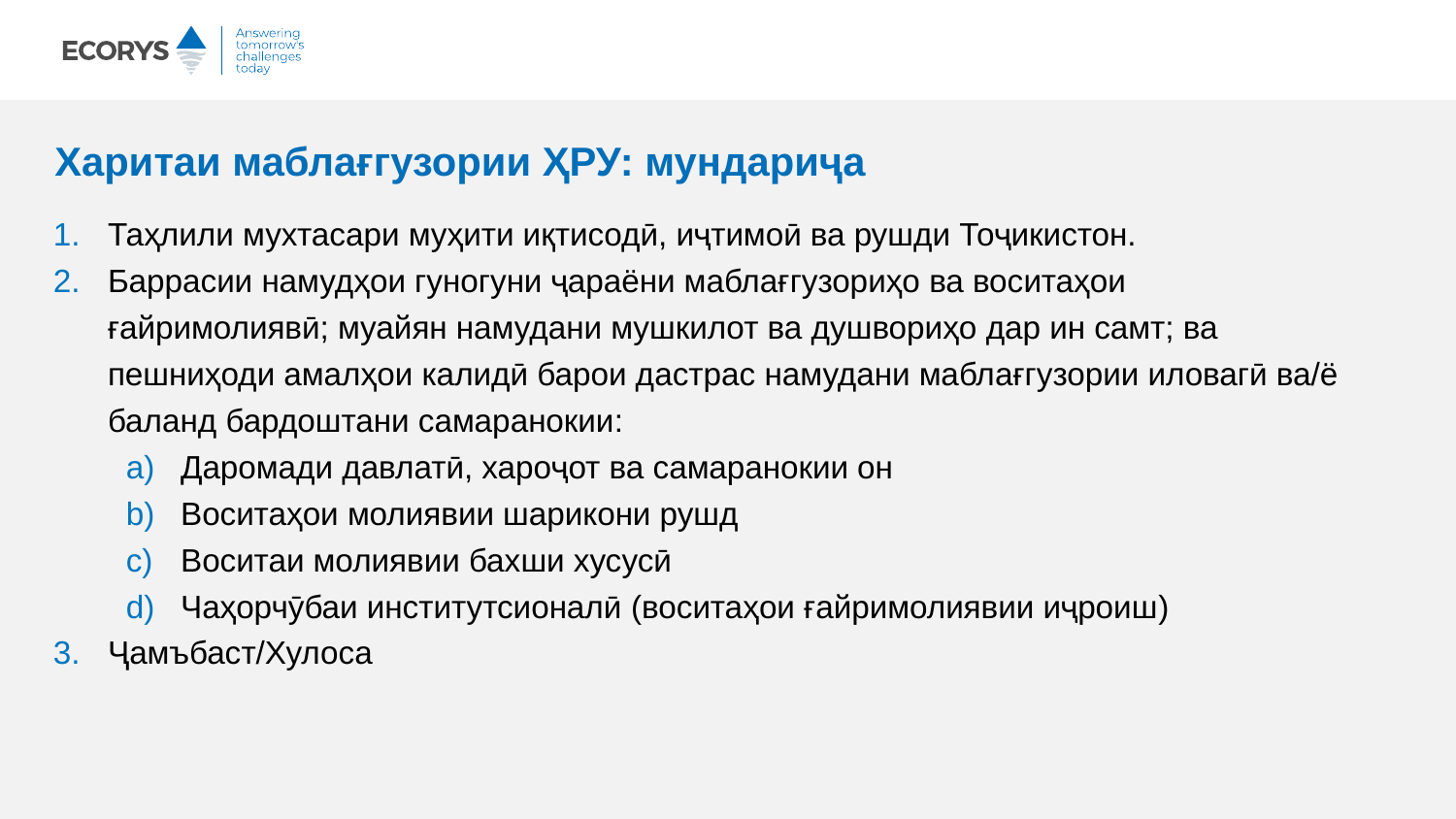

# Харитаи маблағгузории ҲРУ: мундариҷа
Таҳлили мухтасари муҳити иқтисодӣ, иҷтимоӣ ва рушди Тоҷикистон.
Баррасии намудҳои гуногуни ҷараёни маблағгузориҳо ва воситаҳои ғайримолиявӣ; муайян намудани мушкилот ва душвориҳо дар ин самт; ва пешниҳоди амалҳои калидӣ барои дастрас намудани маблағгузории иловагӣ ва/ё баланд бардоштани самаранокии:
Даромади давлатӣ, хароҷот ва самаранокии он
Воситаҳои молиявии шарикони рушд
Воситаи молиявии бахши хусусӣ
Чаҳорчӯбаи институтсионалӣ (воситаҳои ғайримолиявии иҷроиш)
Ҷамъбаст/Хулоса